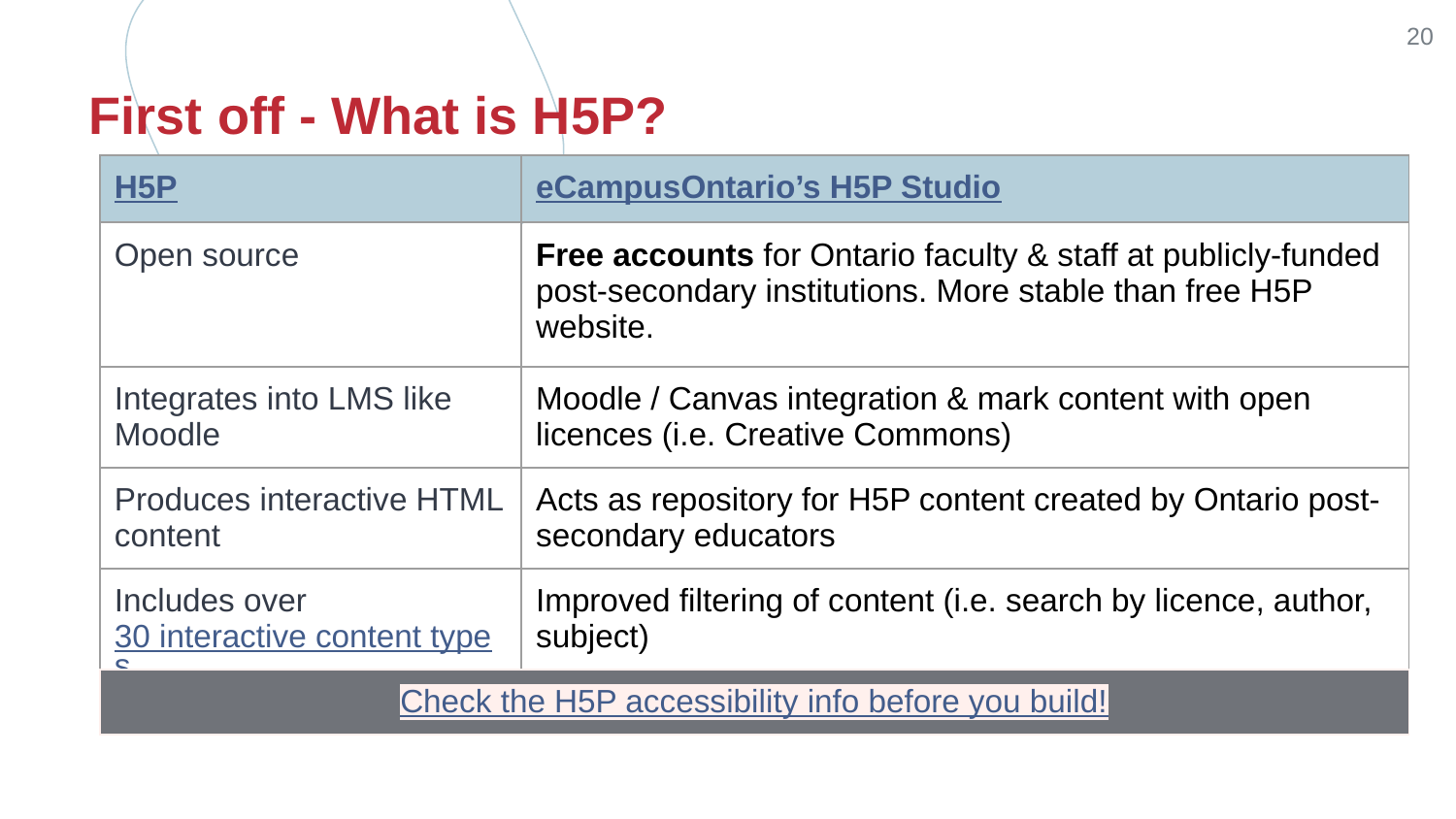

20
# First off - What is H5P?
| H5P | eCampusOntario’s H5P Studio |
| --- | --- |
| Open source | Free accounts for Ontario faculty & staff at publicly-funded post-secondary institutions. More stable than free H5P website. |
| Integrates into LMS like Moodle | Moodle / Canvas integration & mark content with open licences (i.e. Creative Commons) |
| Produces interactive HTML content | Acts as repository for H5P content created by Ontario post-secondary educators |
| Includes over 30 interactive content types | Improved filtering of content (i.e. search by licence, author, subject) |
| Check the H5P accessibility info before you build! |  |